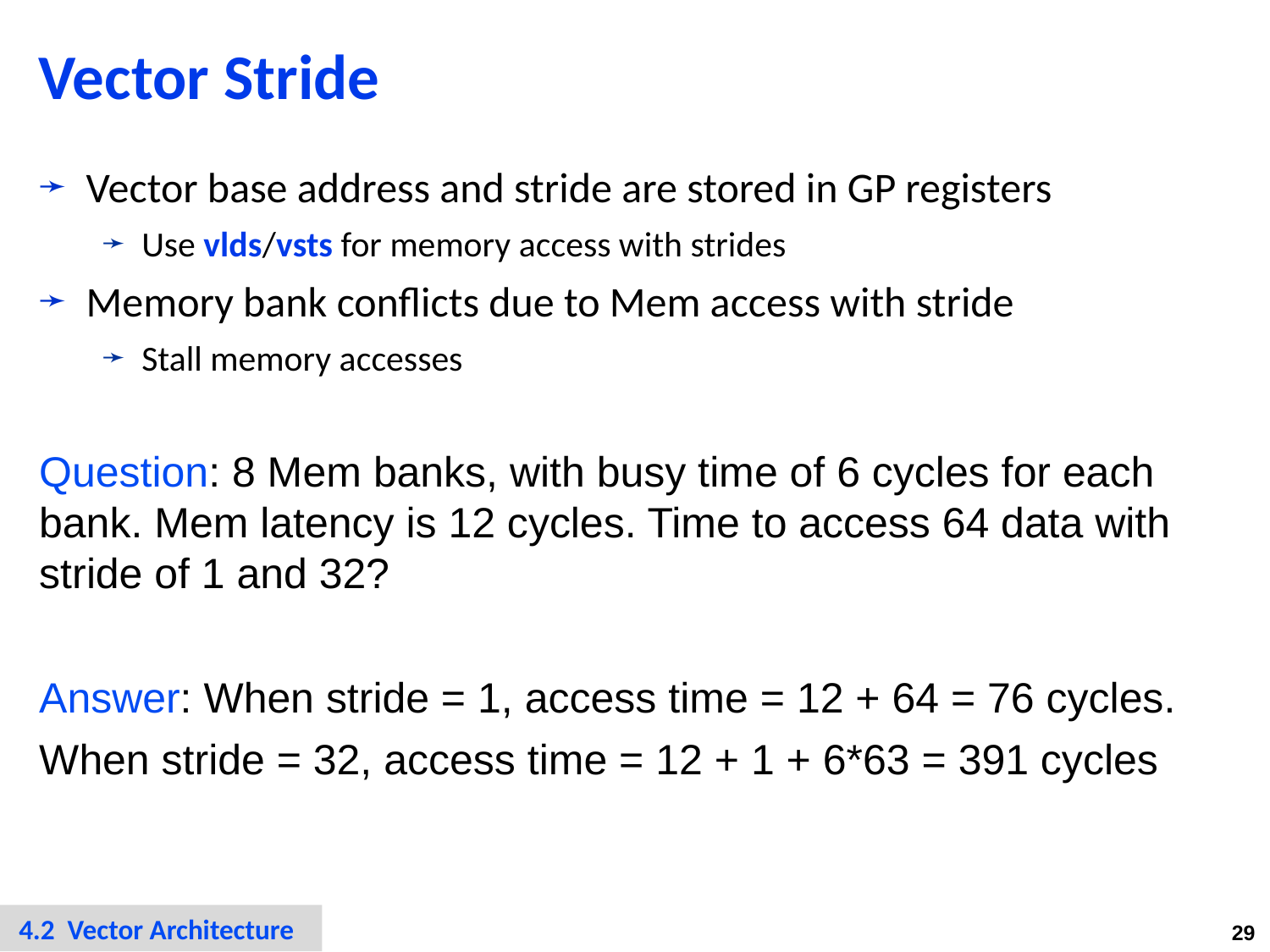

# Vector Stride
Vector base address and stride are stored in GP registers
Use vlds/vsts for memory access with strides
Memory bank conflicts due to Mem access with stride
Stall memory accesses
Question: 8 Mem banks, with busy time of 6 cycles for each bank. Mem latency is 12 cycles. Time to access 64 data with stride of 1 and 32?
Answer: When stride = 1, access time = 12 + 64 = 76 cycles.
When stride = 32, access time = 12 + 1 + 6*63 = 391 cycles
 4.2  Vector Architecture